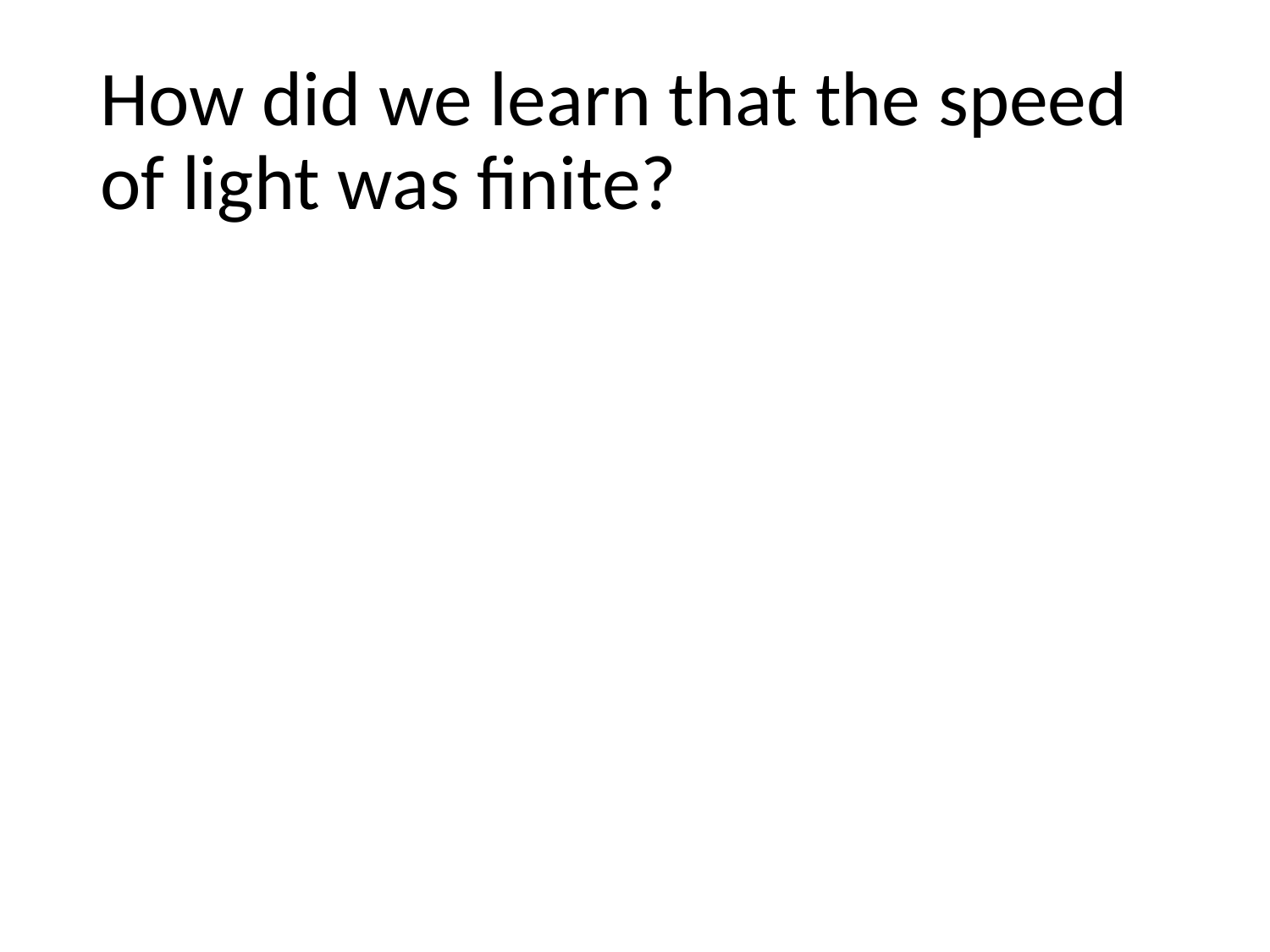

# How did we learn that the speed of light was finite?